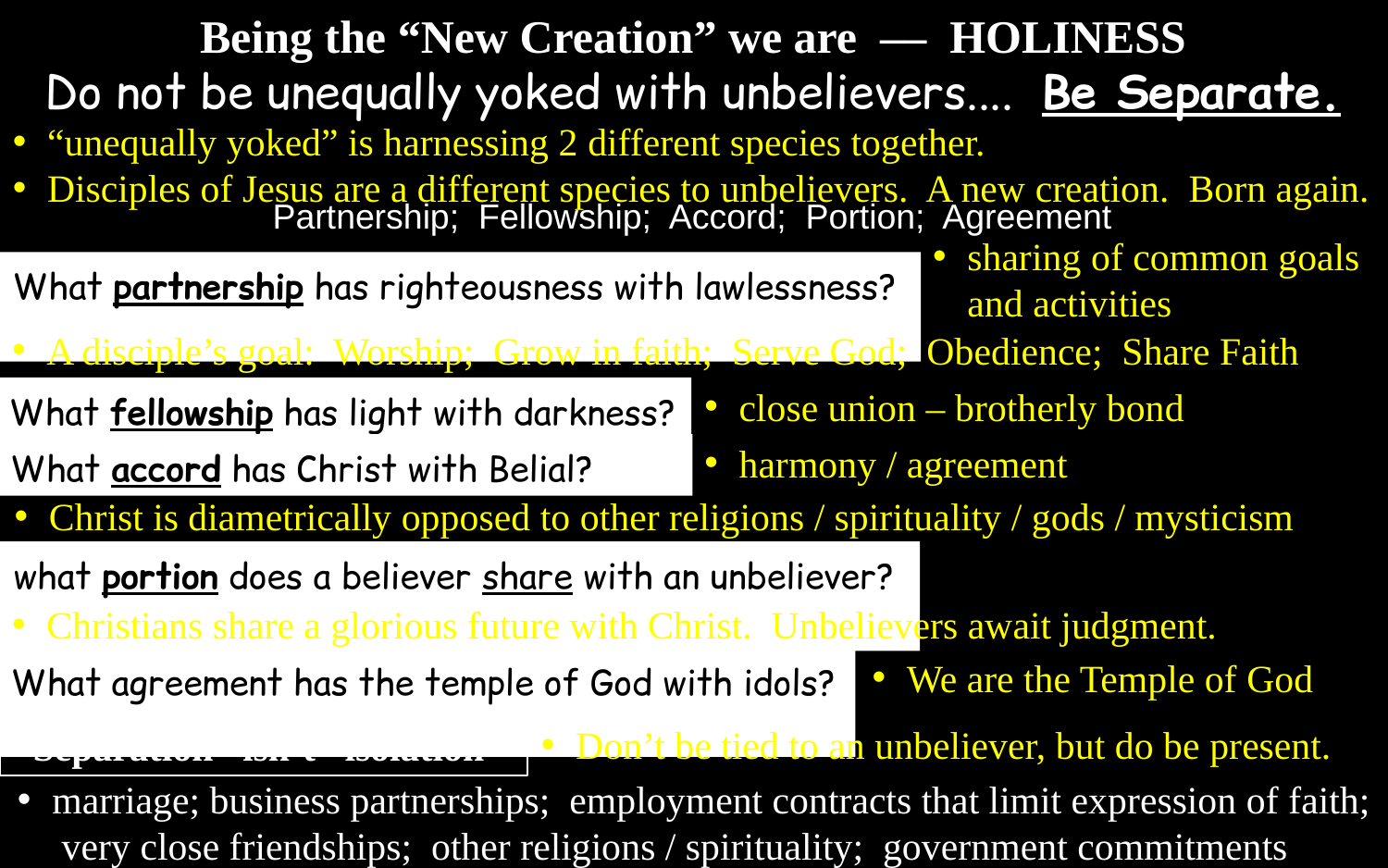

Being the “New Creation” we are  ––  HOLINESS
Do not be unequally yoked with unbelievers....  Be Separate.
“unequally yoked” is harnessing 2 different species together.
Disciples of Jesus are a different species to unbelievers.  A new creation.  Born again.
Partnership;  Fellowship;  Accord;  Portion;  Agreement
sharing of common goals and activities
What partnership has righteousness with lawlessness?
A disciple’s goal:  Worship;  Grow in faith;  Serve God;  Obedience;  Share Faith
close union – brotherly bond
What fellowship has light with darkness?
harmony / agreement
What accord has Christ with Belial?
Christ is diametrically opposed to other religions / spirituality / gods / mysticism
what portion does a believer share with an unbeliever?
Christians share a glorious future with Christ.  Unbelievers await judgment.
We are the Temple of God
What agreement has the temple of God with idols?
Don’t be tied to an unbeliever, but do be present.
“Separation” isn’t “isolation”
marriage; business partnerships;  employment contracts that limit expression of faith;  very close friendships;  other religions / spirituality;  government commitments